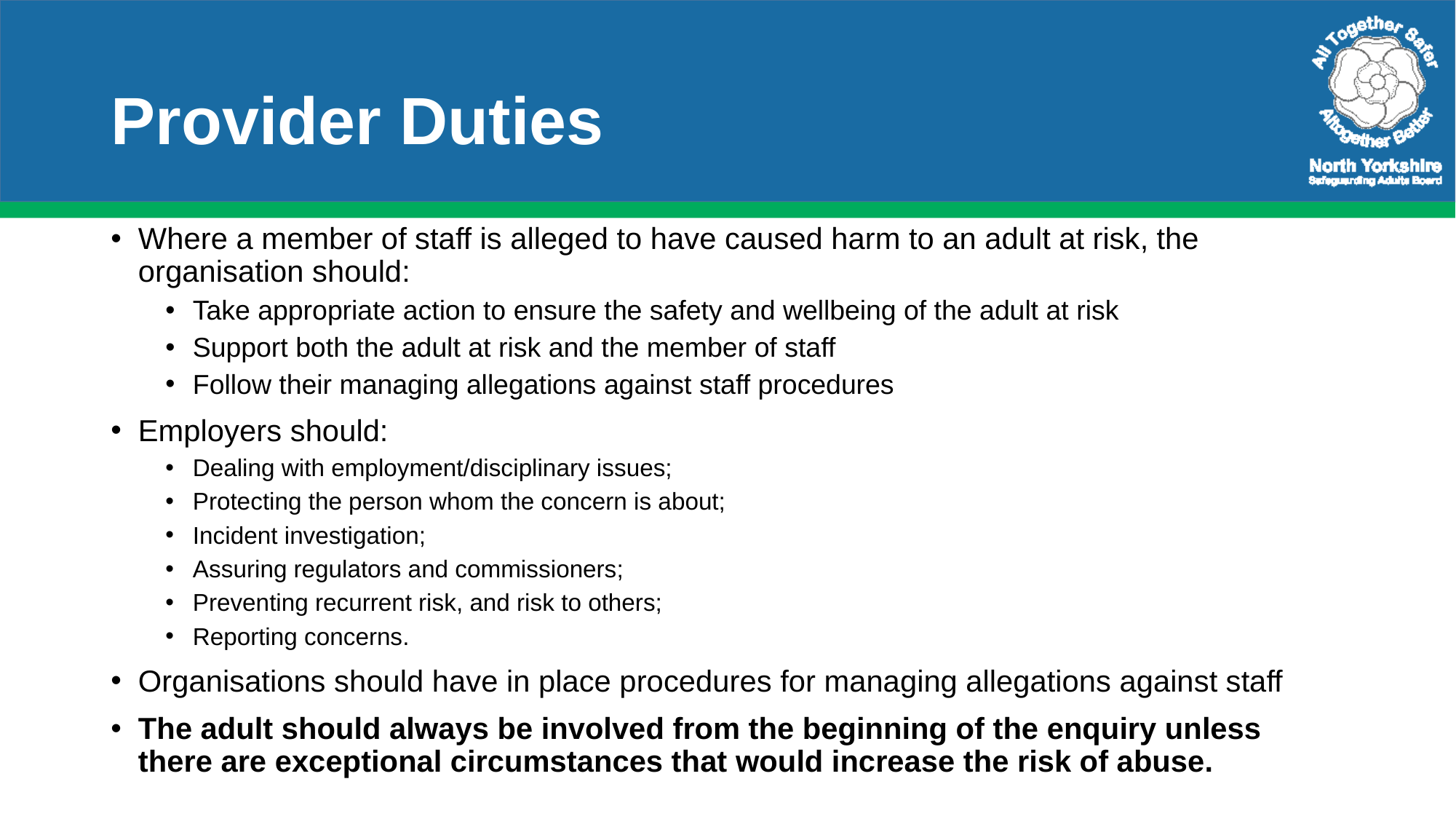

# Provider Duties
Where a member of staff is alleged to have caused harm to an adult at risk, the organisation should:
Take appropriate action to ensure the safety and wellbeing of the adult at risk
Support both the adult at risk and the member of staff
Follow their managing allegations against staff procedures
Employers should:
Dealing with employment/disciplinary issues;
Protecting the person whom the concern is about;
Incident investigation;
Assuring regulators and commissioners;
Preventing recurrent risk, and risk to others;
Reporting concerns.
Organisations should have in place procedures for managing allegations against staff
The adult should always be involved from the beginning of the enquiry unless there are exceptional circumstances that would increase the risk of abuse.